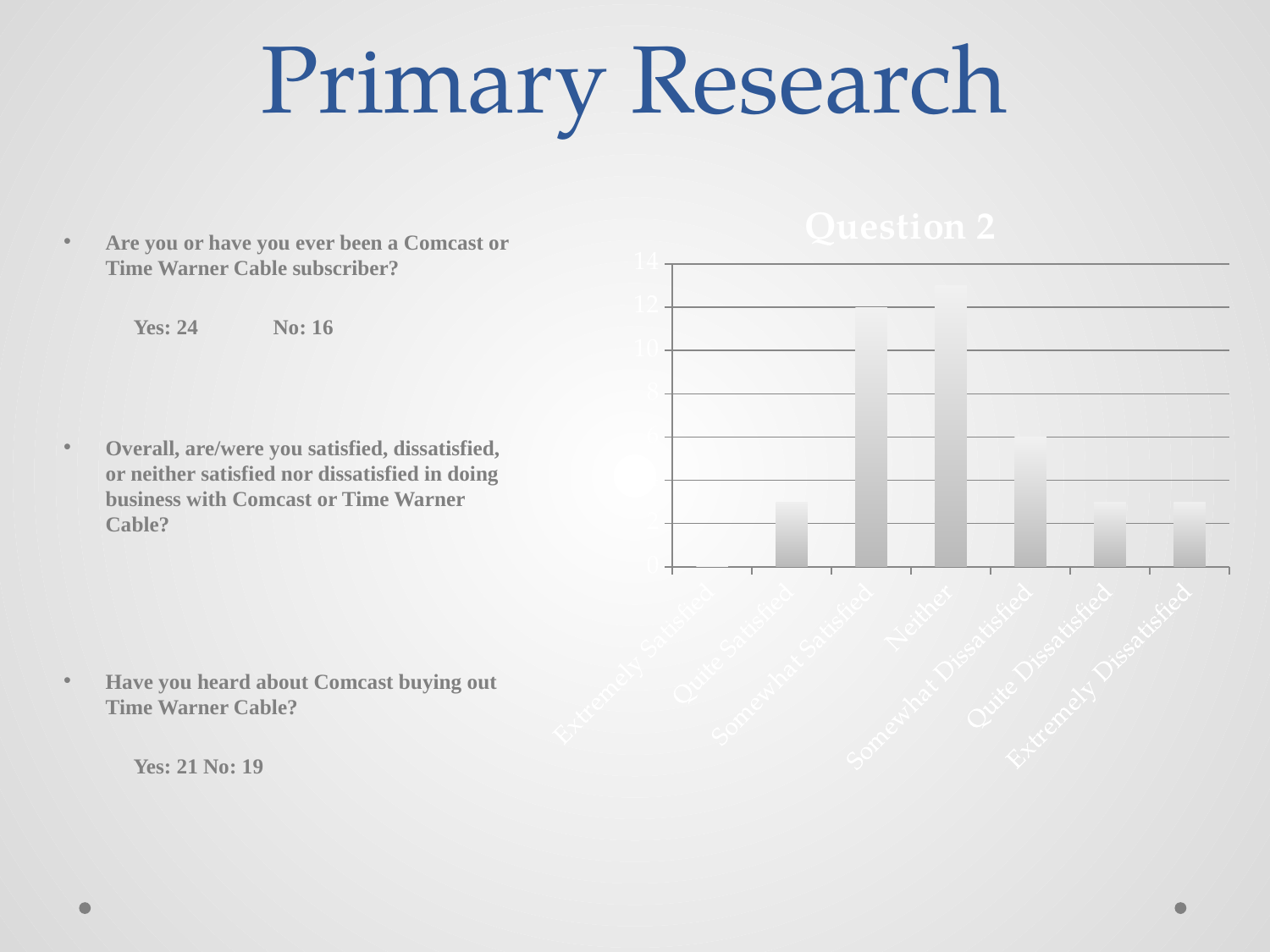

# Primary Research

### Chart: Question 2

| Category | Answers |
|---|---|
| Extremely Satisfied | 0.0 |
| Quite Satisfied | 3.0 |
| Somewhat Satisfied | 12.0 |
| Neither | 13.0 |
| Somewhat Dissatisfied | 6.0 |
| Quite Dissatisfied | 3.0 |
| Extremely Dissatisfied | 3.0 |
Are you or have you ever been a Comcast or Time Warner Cable subscriber?

	Yes: 24 	No: 16

Overall, are/were you satisfied, dissatisfied, or neither satisfied nor dissatisfied in doing business with Comcast or Time Warner Cable?

Have you heard about Comcast buying out Time Warner Cable?

	Yes: 21	No: 19